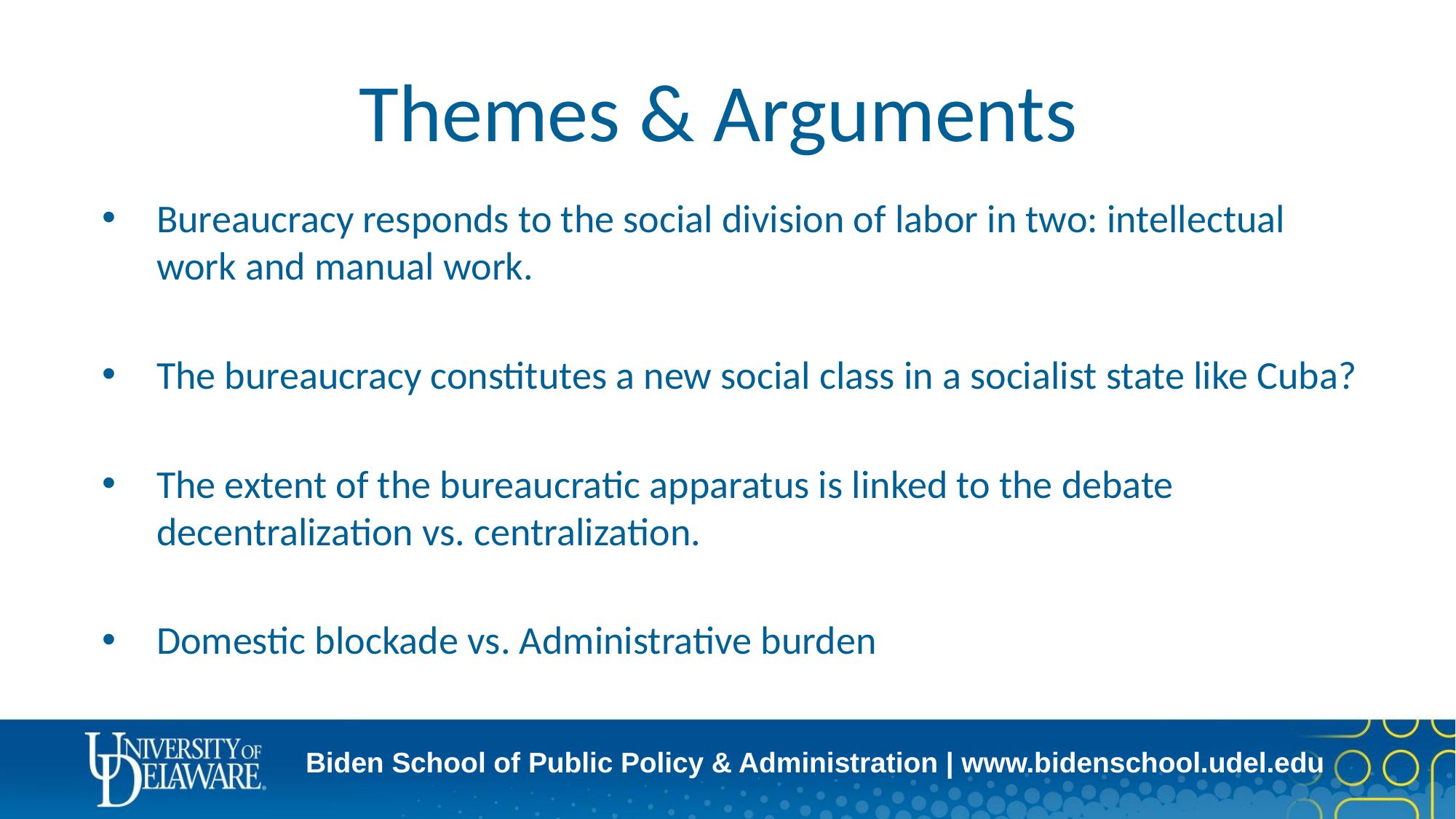

# Themes & Arguments
Bureaucracy responds to the social division of labor in two: intellectual work and manual work.

The bureaucracy constitutes a new social class in a socialist state like Cuba?

The extent of the bureaucratic apparatus is linked to the debate decentralization vs. centralization.

Domestic blockade vs. Administrative burden